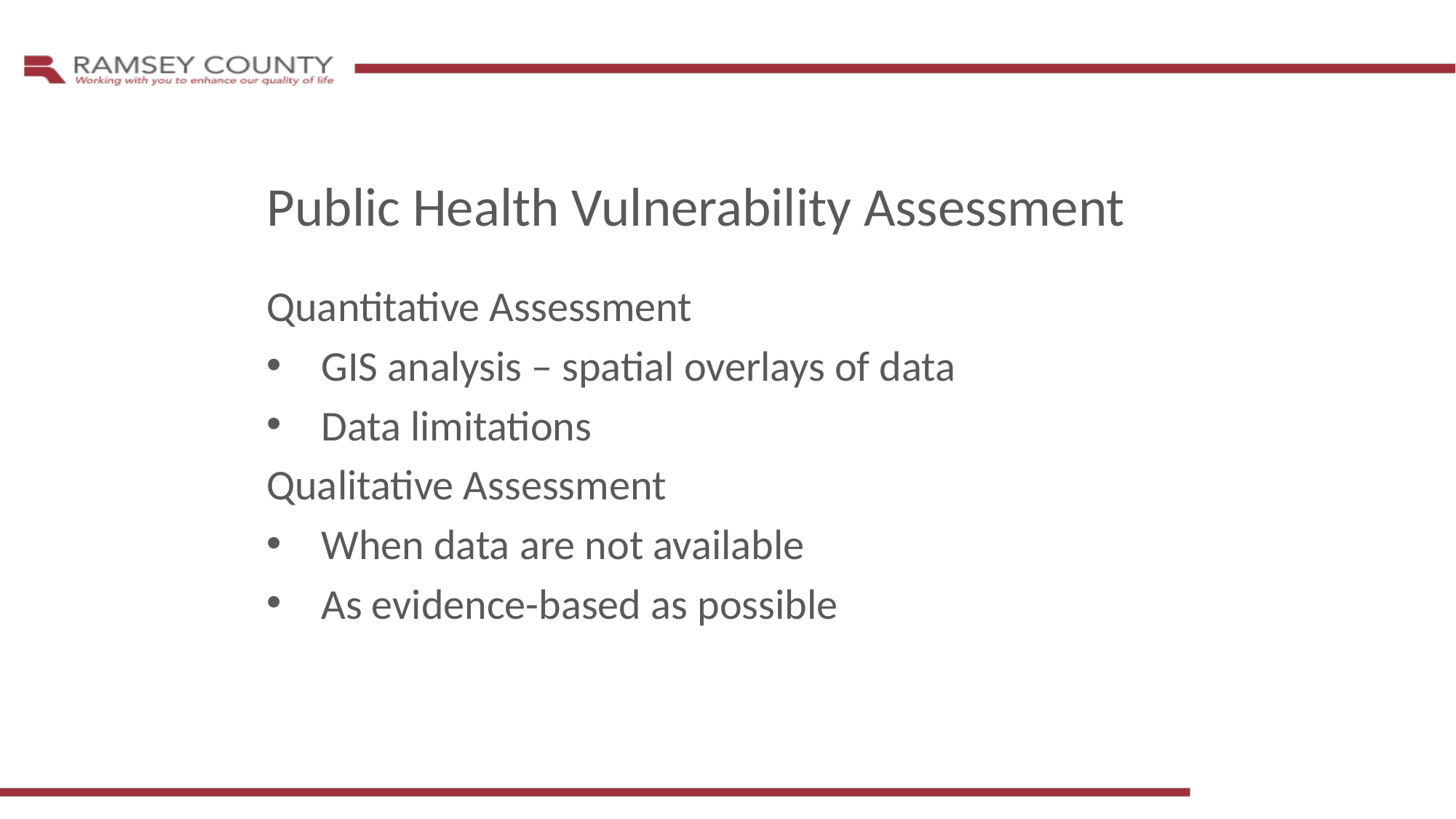

Public Health Vulnerability Assessment

Quantitative Assessment
GIS analysis – spatial overlays of data
Data limitations
Qualitative Assessment
When data are not available
As evidence-based as possible